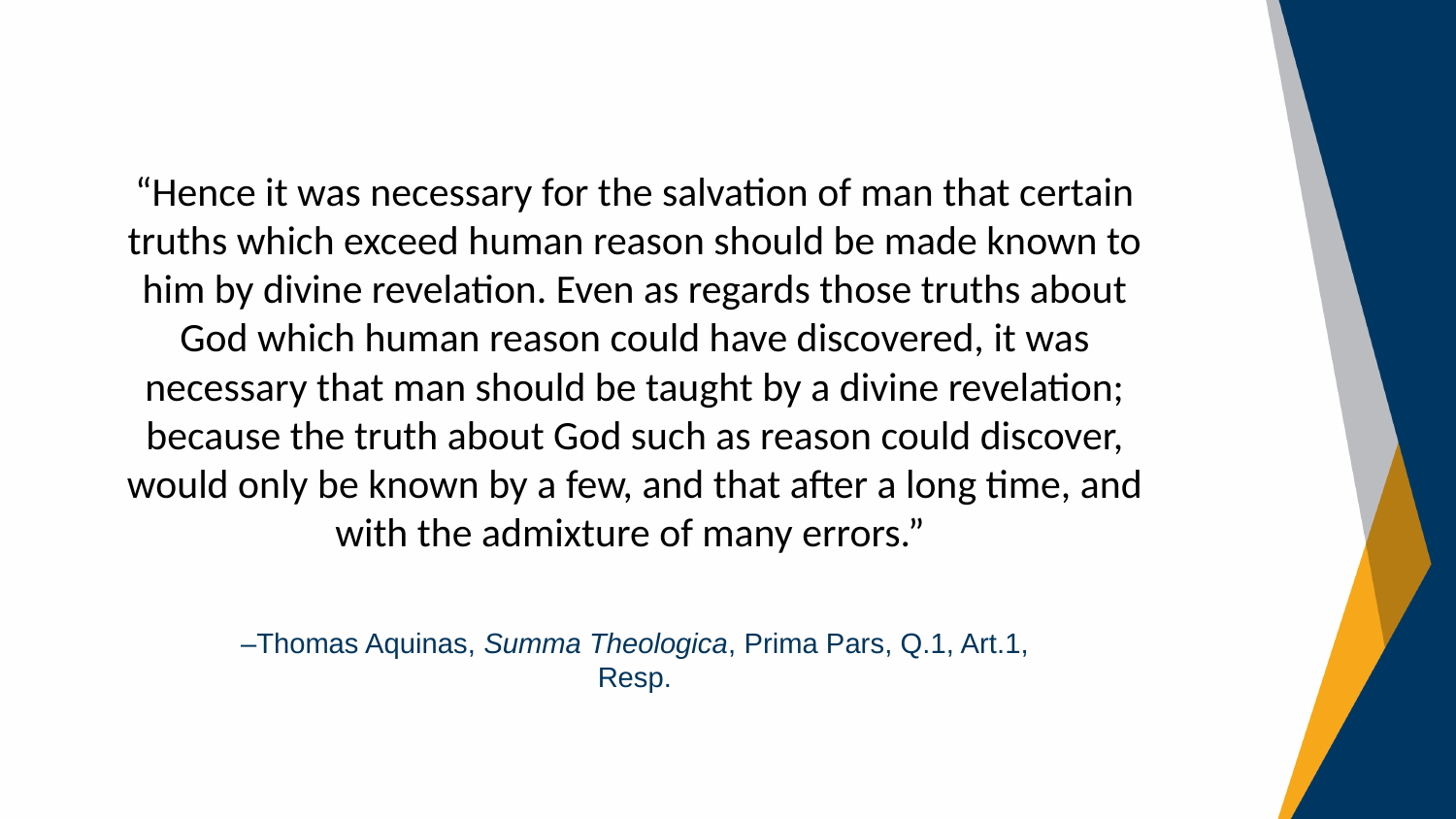

“Hence it was necessary for the salvation of man that certain truths which exceed human reason should be made known to him by divine revelation. Even as regards those truths about God which human reason could have discovered, it was necessary that man should be taught by a divine revelation; because the truth about God such as reason could discover, would only be known by a few, and that after a long time, and with the admixture of many errors.”
–Thomas Aquinas, Summa Theologica, Prima Pars, Q.1, Art.1, Resp.